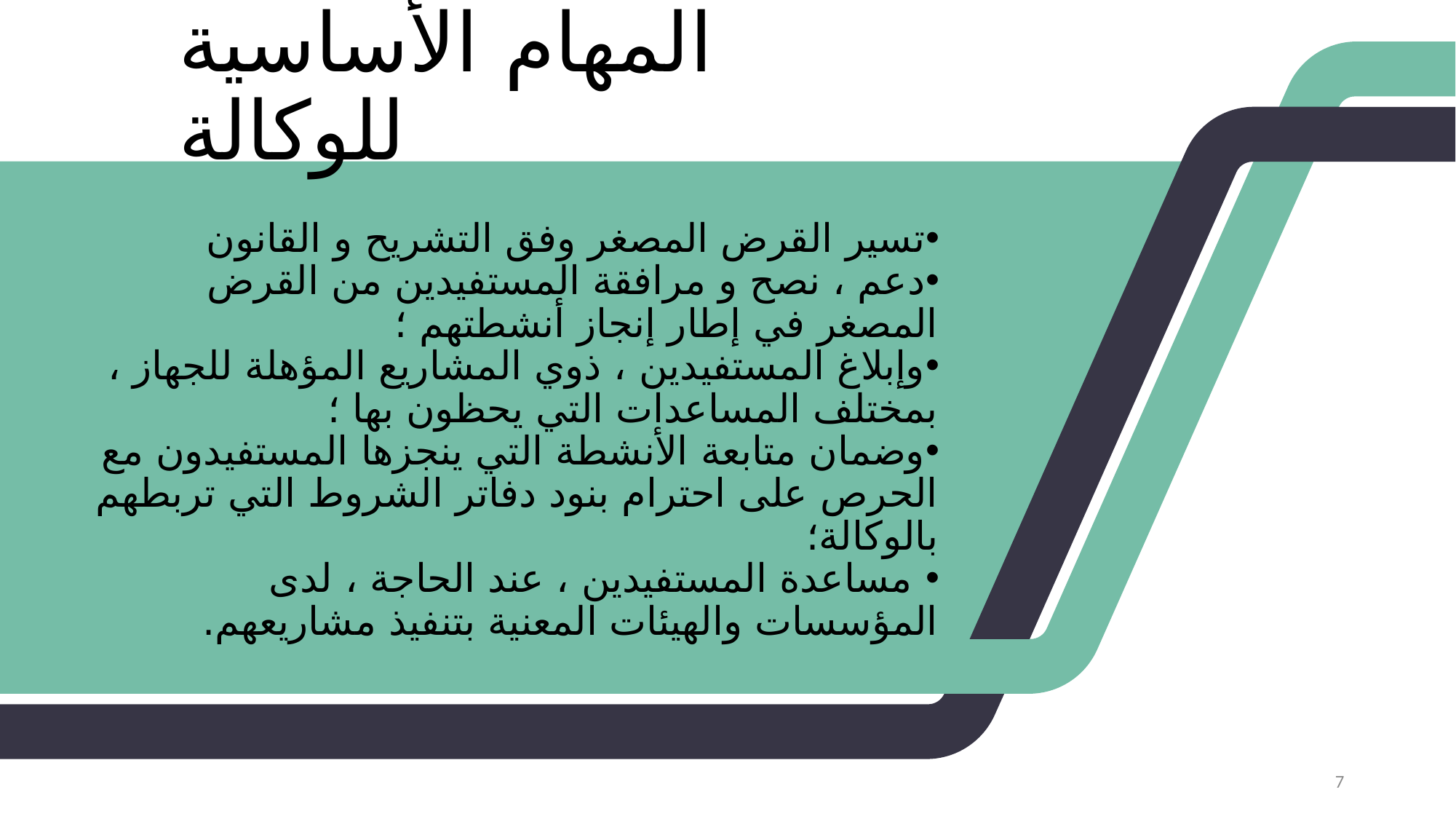

# المهام الأساسية للوكالة
تسير القرض المصغر وفق التشريح و القانون
دعم ، نصح و مرافقة المستفيدين من القرض المصغر في إطار إنجاز أنشطتهم ؛
وإبلاغ المستفيدين ، ذوي المشاريع المؤهلة للجهاز ، بمختلف المساعدات التي يحظون بها ؛
وضمان متابعة الأنشطة التي ينجزها المستفيدون مع الحرص على احترام بنود دفاتر الشروط التي تربطهم بالوكالة؛
 مساعدة المستفيدين ، عند الحاجة ، لدى المؤسسات والهيئات المعنية بتنفيذ مشاريعهم.
7